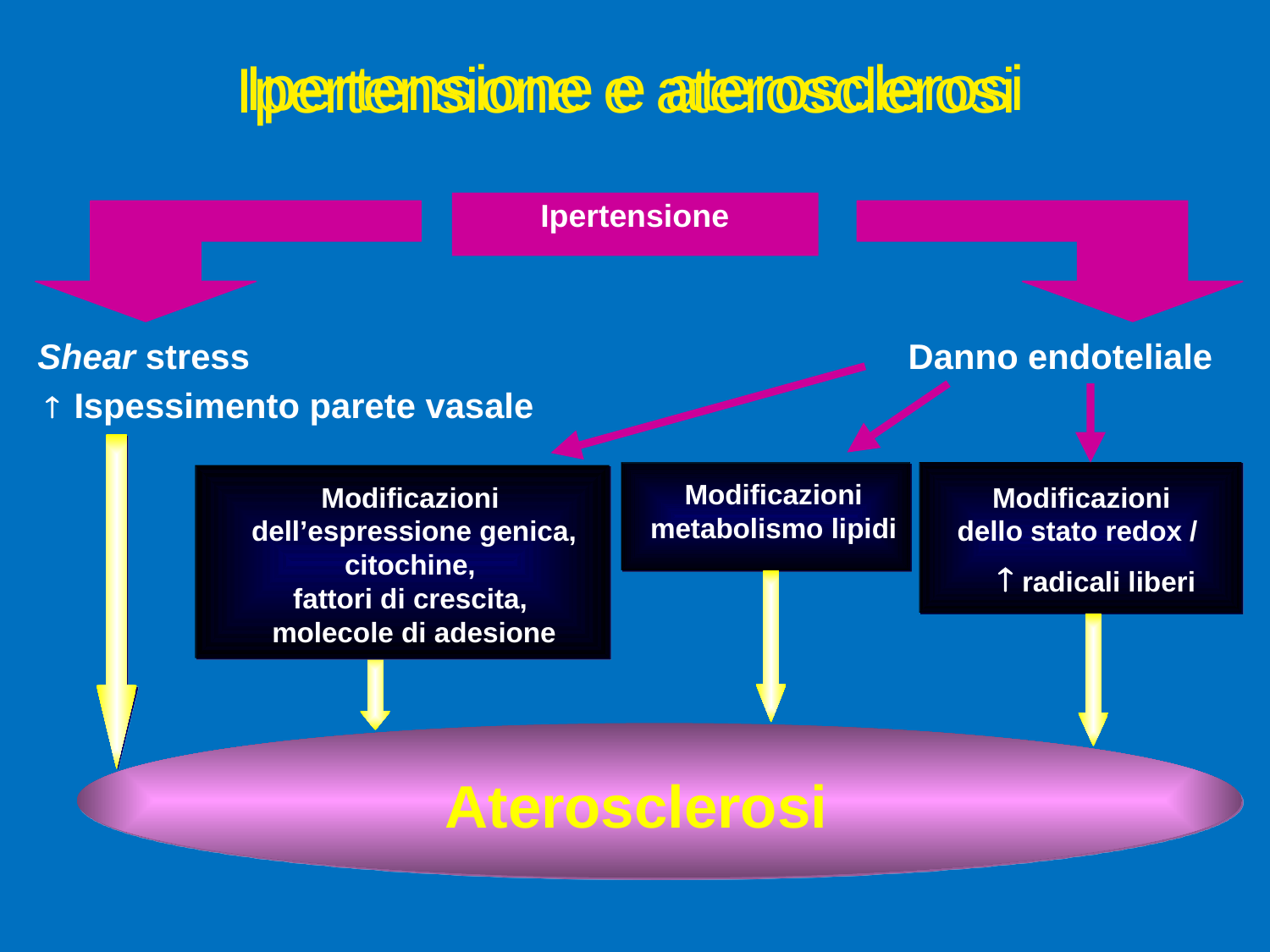

Ipertensione e aterosclerosi
Ipertensione e aterosclerosi

Ipertensione

Shear stress
Danno endoteliale

Ispessimento parete vasale

↑

Modificazioni
metabolismo lipidi
Modificazioni
dell’espressione genica,
citochine,
fattori di crescita,
molecole di adesione
Modificazioni
dello stato redox /
       radicali liberi
↑

Aterosclerosi